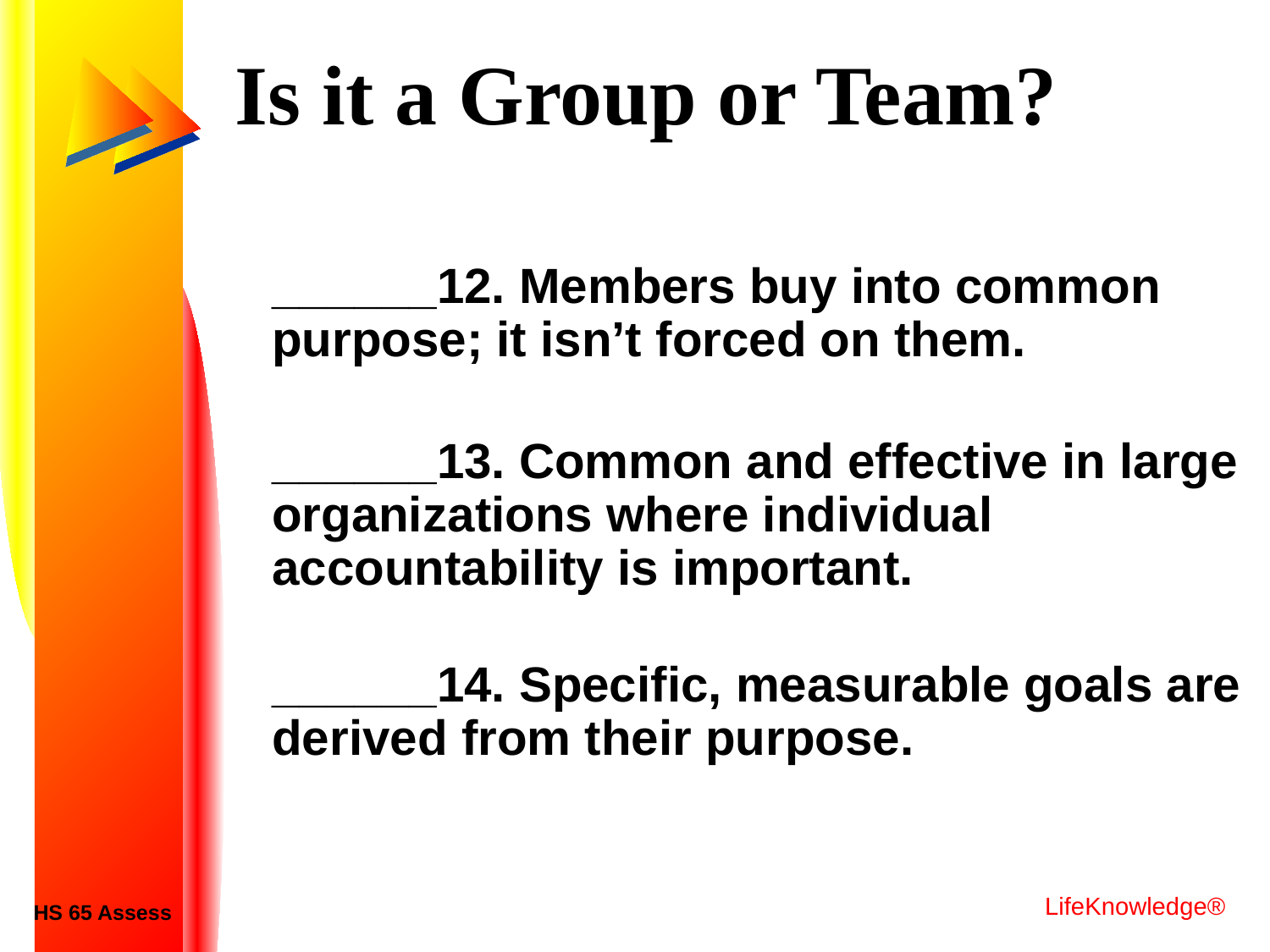

# Is it a Group or Team?
______12. Members buy into common purpose; it isn’t forced on them.
	______13. Common and effective in large organizations where individual accountability is important.
	______14. Specific, measurable goals are derived from their purpose.

HS 65 Assess
LifeKnowledge®